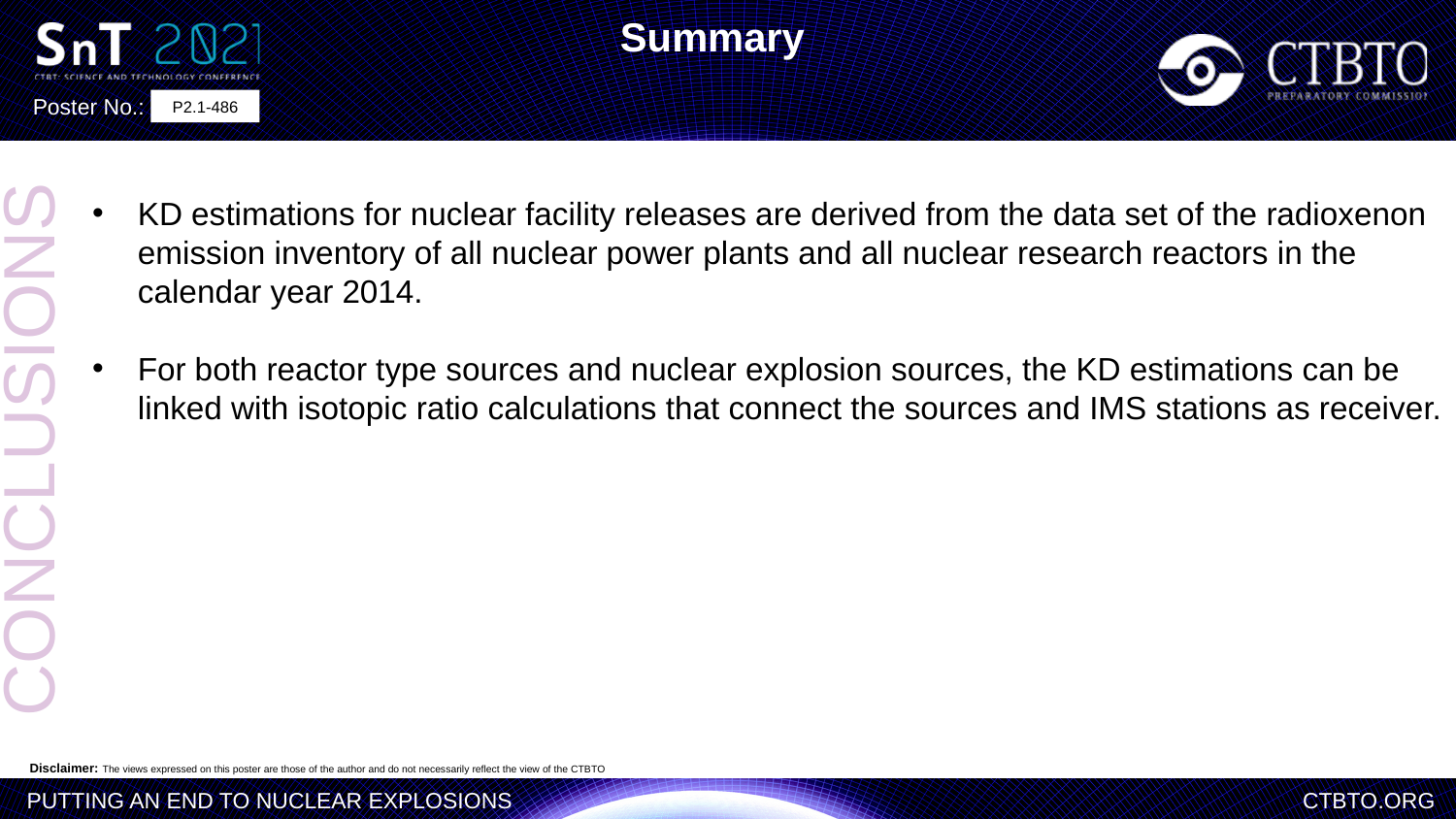

Summary
P2.1-486
KD estimations for nuclear facility releases are derived from the data set of the radioxenon emission inventory of all nuclear power plants and all nuclear research reactors in the calendar year 2014.

For both reactor type sources and nuclear explosion sources, the KD estimations can be linked with isotopic ratio calculations that connect the sources and IMS stations as receiver.

CONCLUSIONS